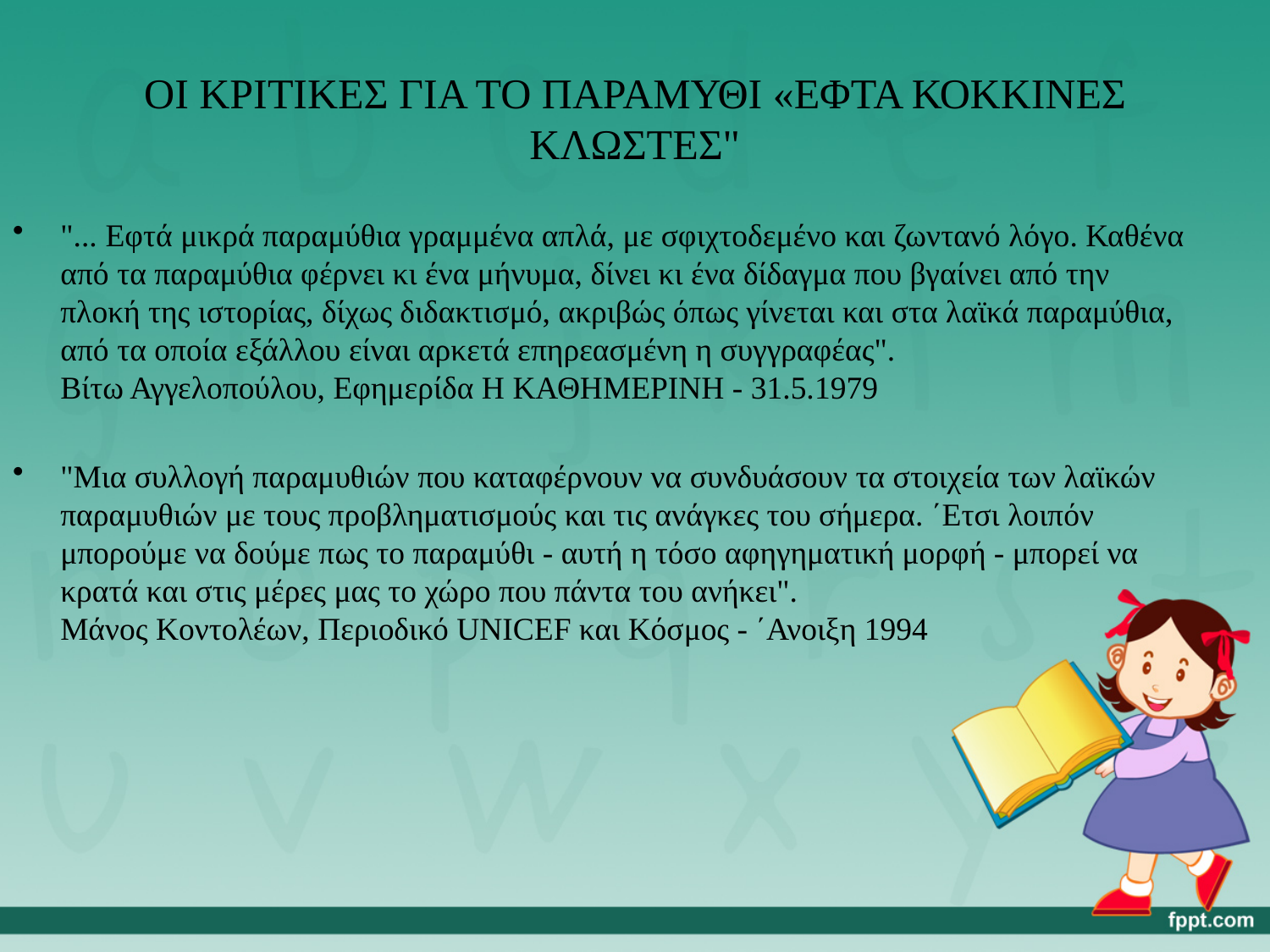

# ΟΙ ΚΡΙΤΙΚΕΣ ΓΙΑ ΤΟ ΠΑΡΑΜΥΘΙ «ΕΦΤΑ ΚΟΚΚΙΝΕΣ ΚΛΩΣΤΕΣ"
"... Εφτά μικρά παραμύθια γραμμένα απλά, με σφιχτοδεμένο και ζωντανό λόγο. Καθένα από τα παραμύθια φέρνει κι ένα μήνυμα, δίνει κι ένα δίδαγμα που βγαίνει από την πλοκή της ιστορίας, δίχως διδακτισμό, ακριβώς όπως γίνεται και στα λαϊκά παραμύθια, από τα οποία εξάλλου είναι αρκετά επηρεασμένη η συγγραφέας". 
Βίτω Αγγελοπούλου, Εφημερίδα Η ΚΑΘΗΜΕΡΙΝΗ - 31.5.1979

"Μια συλλογή παραμυθιών που καταφέρνουν να συνδυάσουν τα στοιχεία των λαϊκών παραμυθιών με τους προβληματισμούς και τις ανάγκες του σήμερα. ΄Ετσι λοιπόν μπορούμε να δούμε πως το παραμύθι - αυτή η τόσο αφηγηματική μορφή - μπορεί να κρατά και στις μέρες μας το χώρο που πάντα του ανήκει". 
Μάνος Κοντολέων, Περιοδικό UNICEF και Κόσμος - ΄Ανοιξη 1994